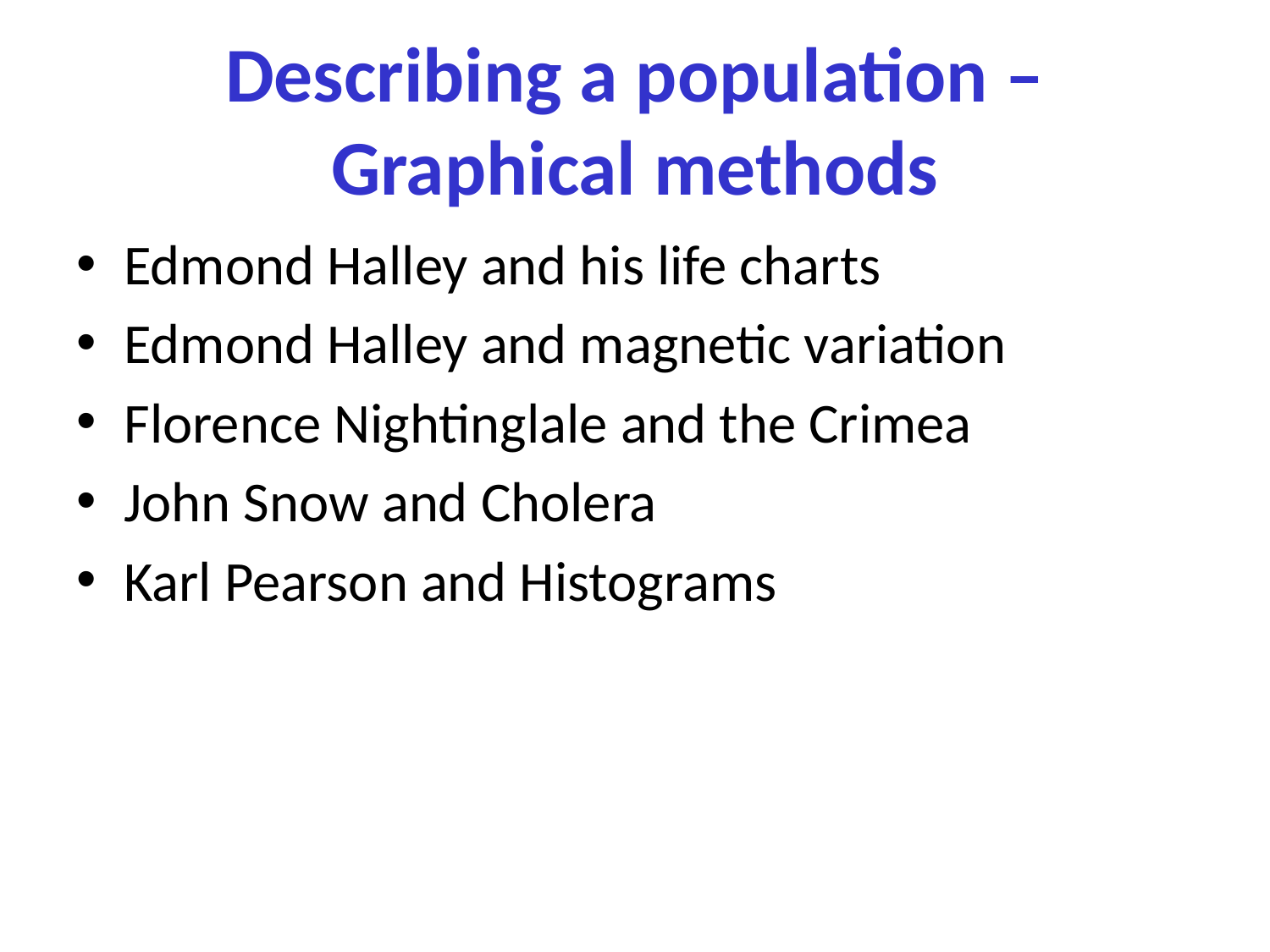

# Describing a population – Graphical methods
Edmond Halley and his life charts
Edmond Halley and magnetic variation
Florence Nightinglale and the Crimea
John Snow and Cholera
Karl Pearson and Histograms